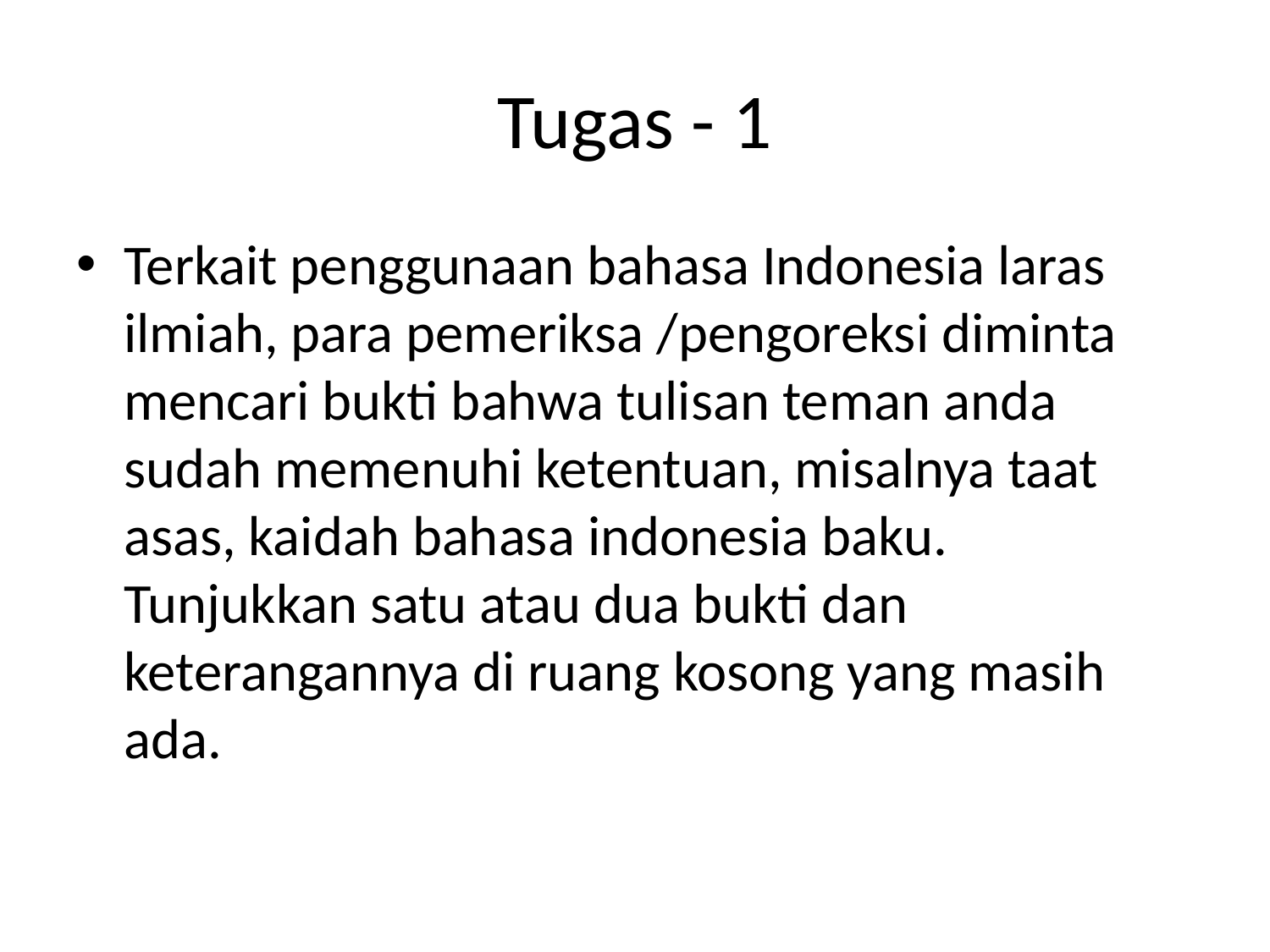

# Tugas - 1
Terkait penggunaan bahasa Indonesia laras ilmiah, para pemeriksa /pengoreksi diminta mencari bukti bahwa tulisan teman anda sudah memenuhi ketentuan, misalnya taat asas, kaidah bahasa indonesia baku. Tunjukkan satu atau dua bukti dan keterangannya di ruang kosong yang masih ada.